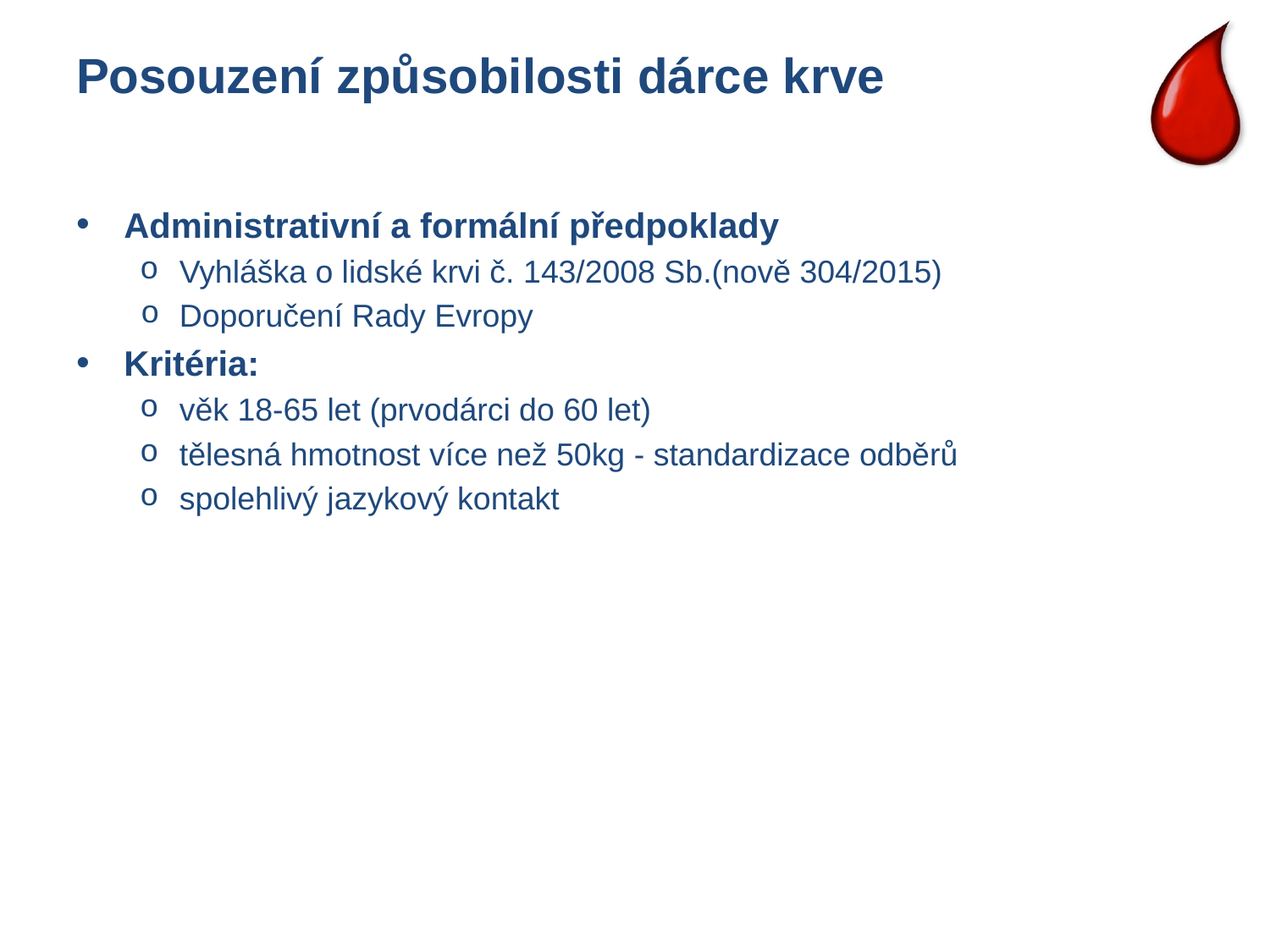

# Posouzení způsobilosti dárce krve
Administrativní a formální předpoklady
Vyhláška o lidské krvi č. 143/2008 Sb.(nově 304/2015)
Doporučení Rady Evropy
Kritéria:
věk 18-65 let (prvodárci do 60 let)
tělesná hmotnost více než 50kg - standardizace odběrů
spolehlivý jazykový kontakt